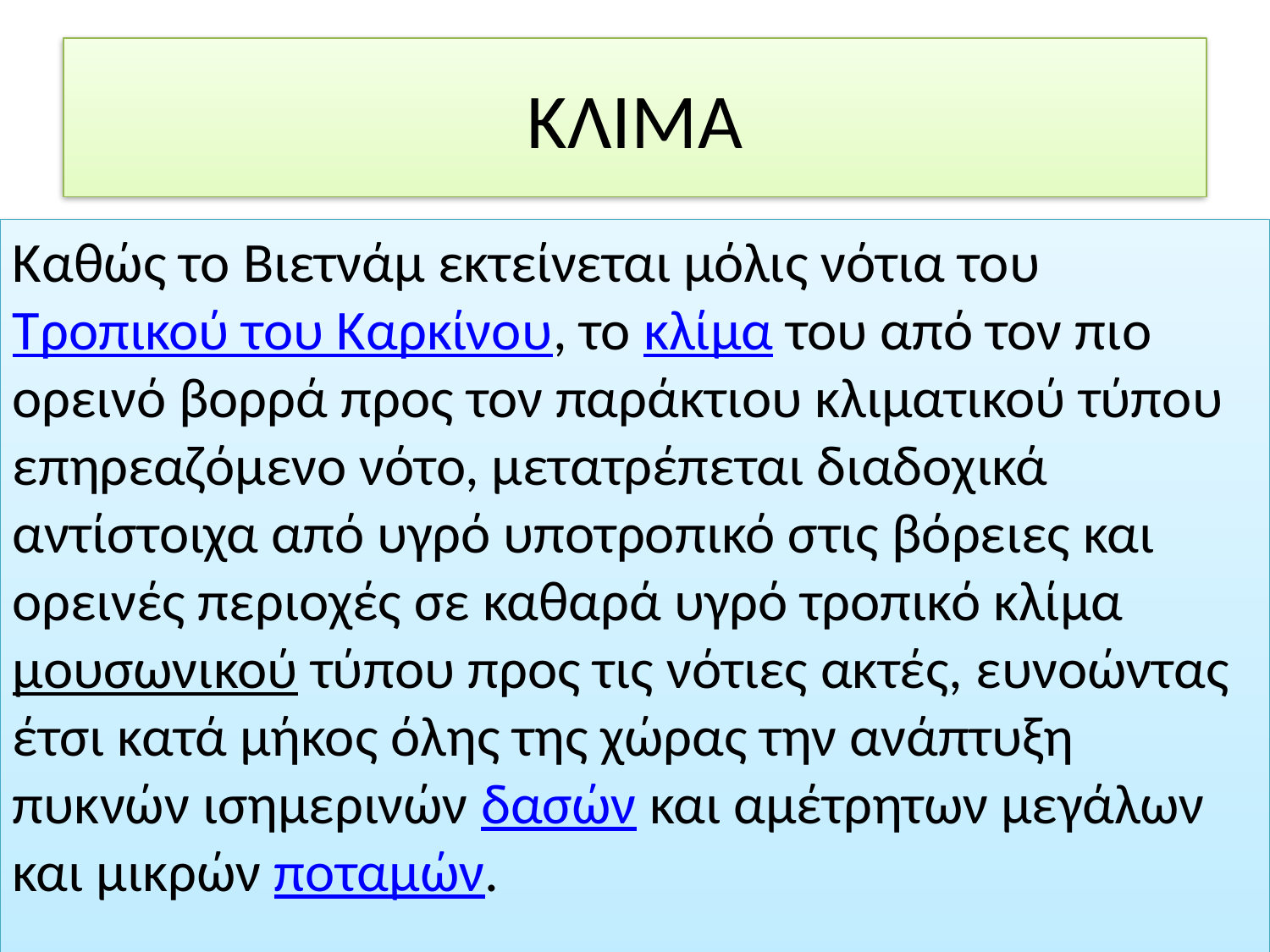

# ΚΛΙΜΑ
Καθώς το Βιετνάμ εκτείνεται μόλις νότια του Τροπικού του Καρκίνου, το κλίμα του από τον πιο ορεινό βορρά προς τον παράκτιου κλιματικού τύπου επηρεαζόμενο νότο, μετατρέπεται διαδοχικά αντίστοιχα από υγρό υποτροπικό στις βόρειες και ορεινές περιοχές σε καθαρά υγρό τροπικό κλίμα μουσωνικού τύπου προς τις νότιες ακτές, ευνοώντας έτσι κατά μήκος όλης της χώρας την ανάπτυξη πυκνών ισημερινών δασών και αμέτρητων μεγάλων και μικρών ποταμών.